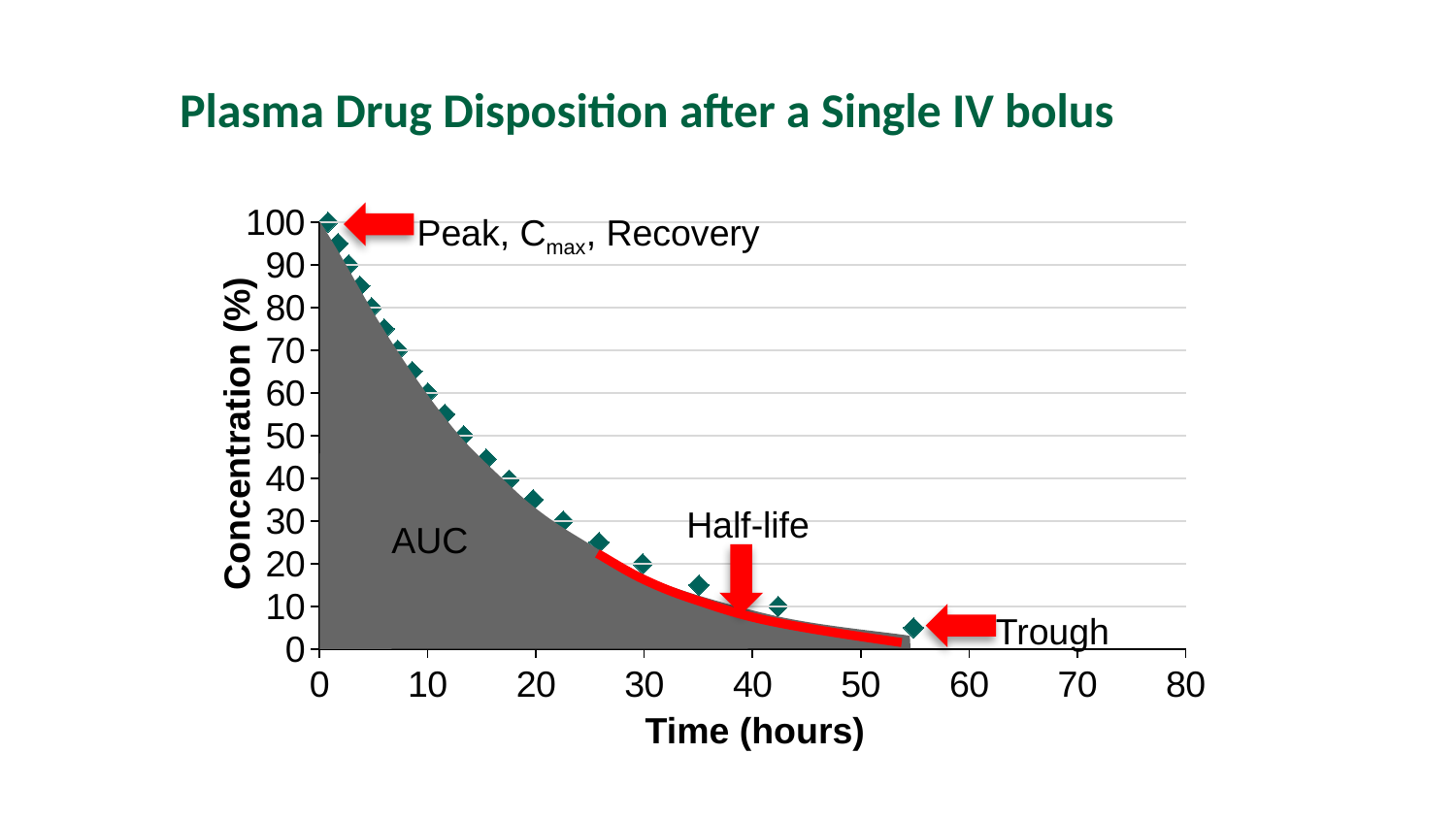

# Plasma Drug Disposition after a Single IV bolus

Peak, Cmax, Recovery

### Chart

| Category |  |
|---|---|

### Chart

| Category |  |
|---|---|
AUC
Concentration (%)
Half-life

Trough
Time (hours)